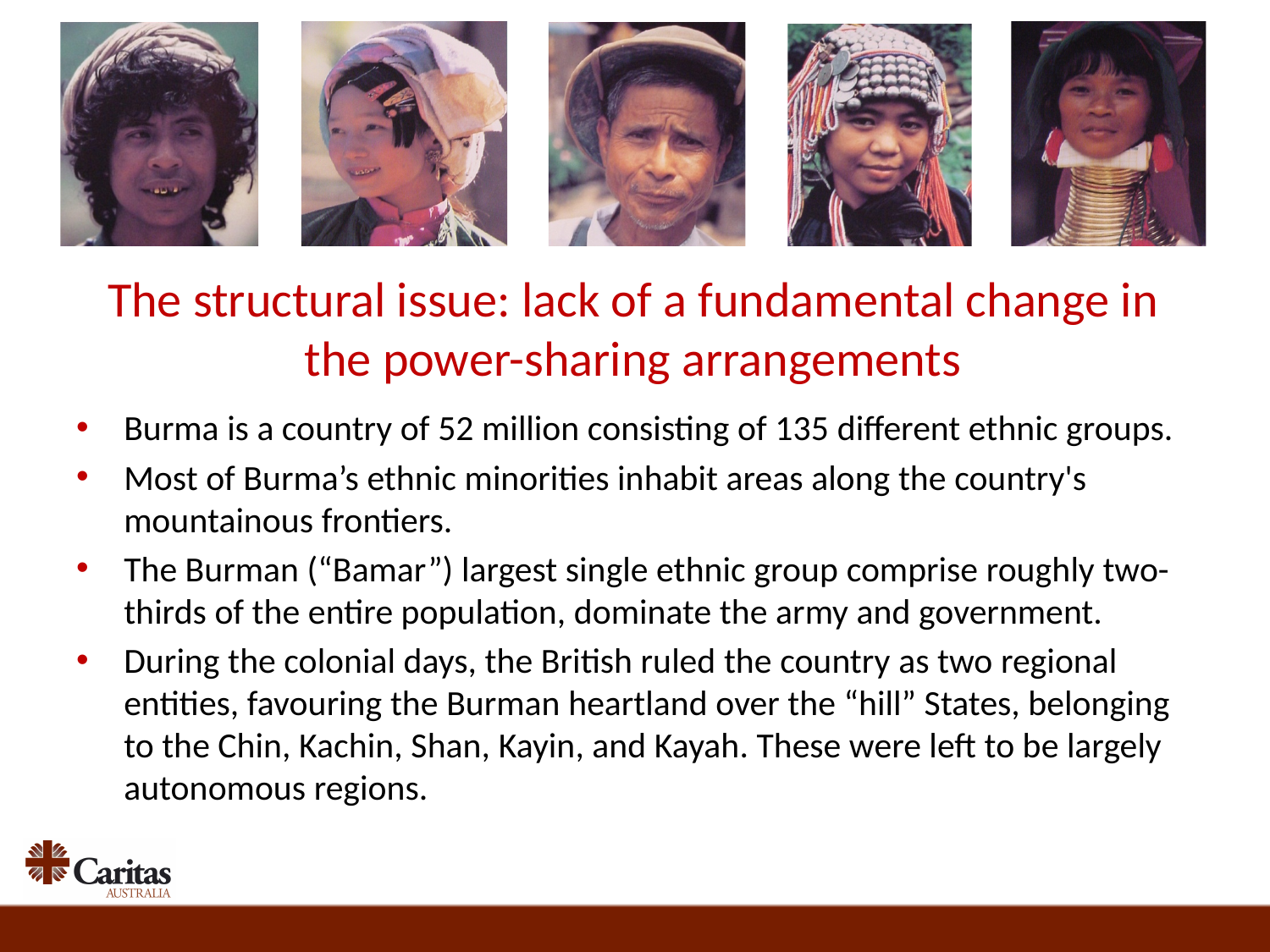

# The structural issue: lack of a fundamental change in the power-sharing arrangements
Burma is a country of 52 million consisting of 135 different ethnic groups.
Most of Burma’s ethnic minorities inhabit areas along the country's mountainous frontiers.
The Burman (“Bamar”) largest single ethnic group comprise roughly two-thirds of the entire population, dominate the army and government.
During the colonial days, the British ruled the country as two regional entities, favouring the Burman heartland over the “hill” States, belonging to the Chin, Kachin, Shan, Kayin, and Kayah. These were left to be largely autonomous regions.